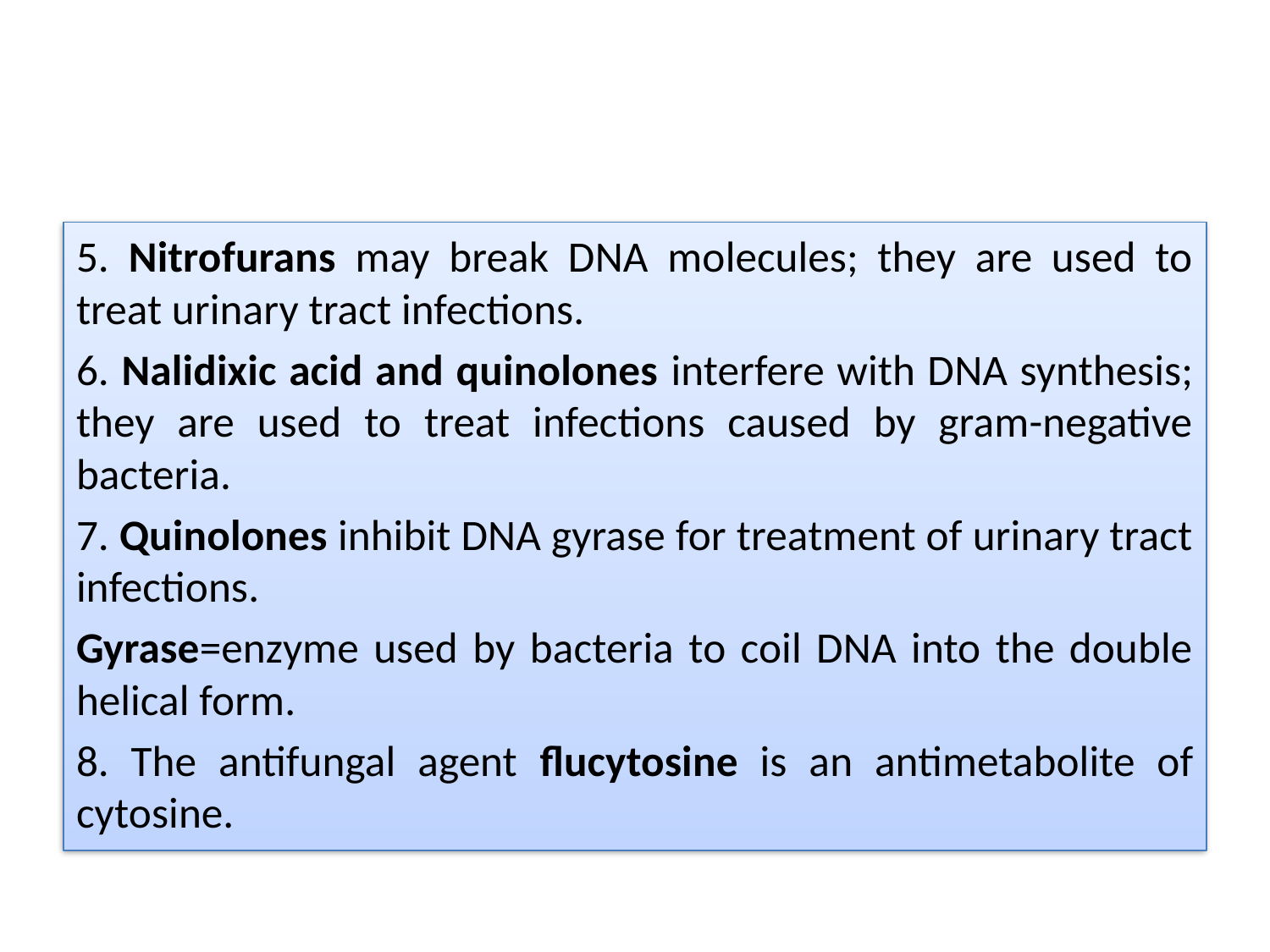

#
5. Nitrofurans may break DNA molecules; they are used to treat urinary tract infections.
6. Nalidixic acid and quinolones interfere with DNA synthesis; they are used to treat infections caused by gram-negative bacteria.
7. Quinolones inhibit DNA gyrase for treatment of urinary tract infections.
Gyrase=enzyme used by bacteria to coil DNA into the double helical form.
8. The antifungal agent flucytosine is an antimetabolite of cytosine.